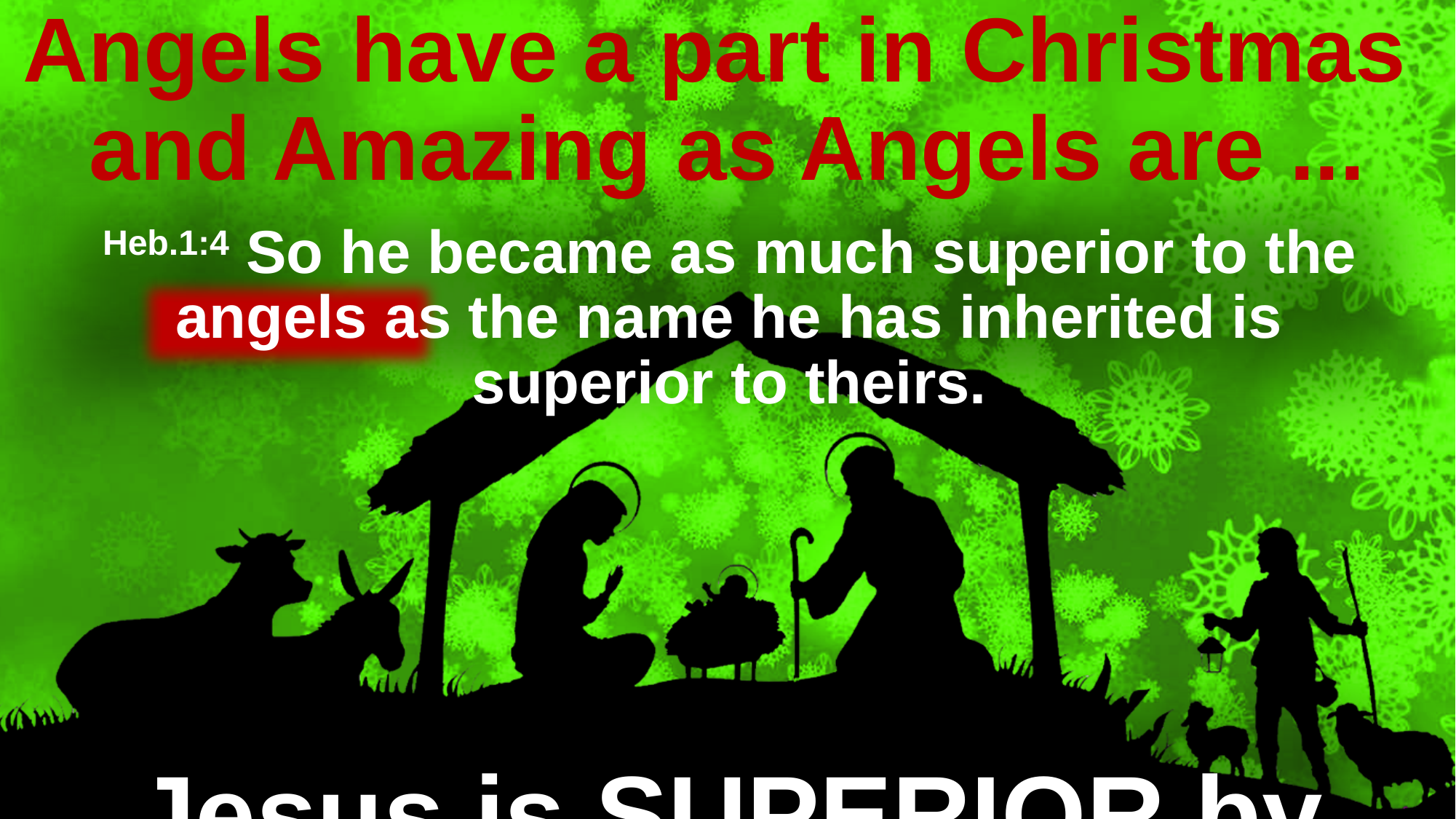

# Angels have a part in Christmas and Amazing as Angels are ...

Heb.1:4 So he became as much superior to the angels as the name he has inherited is superior to theirs.

Jesus is SUPERIOR by far!